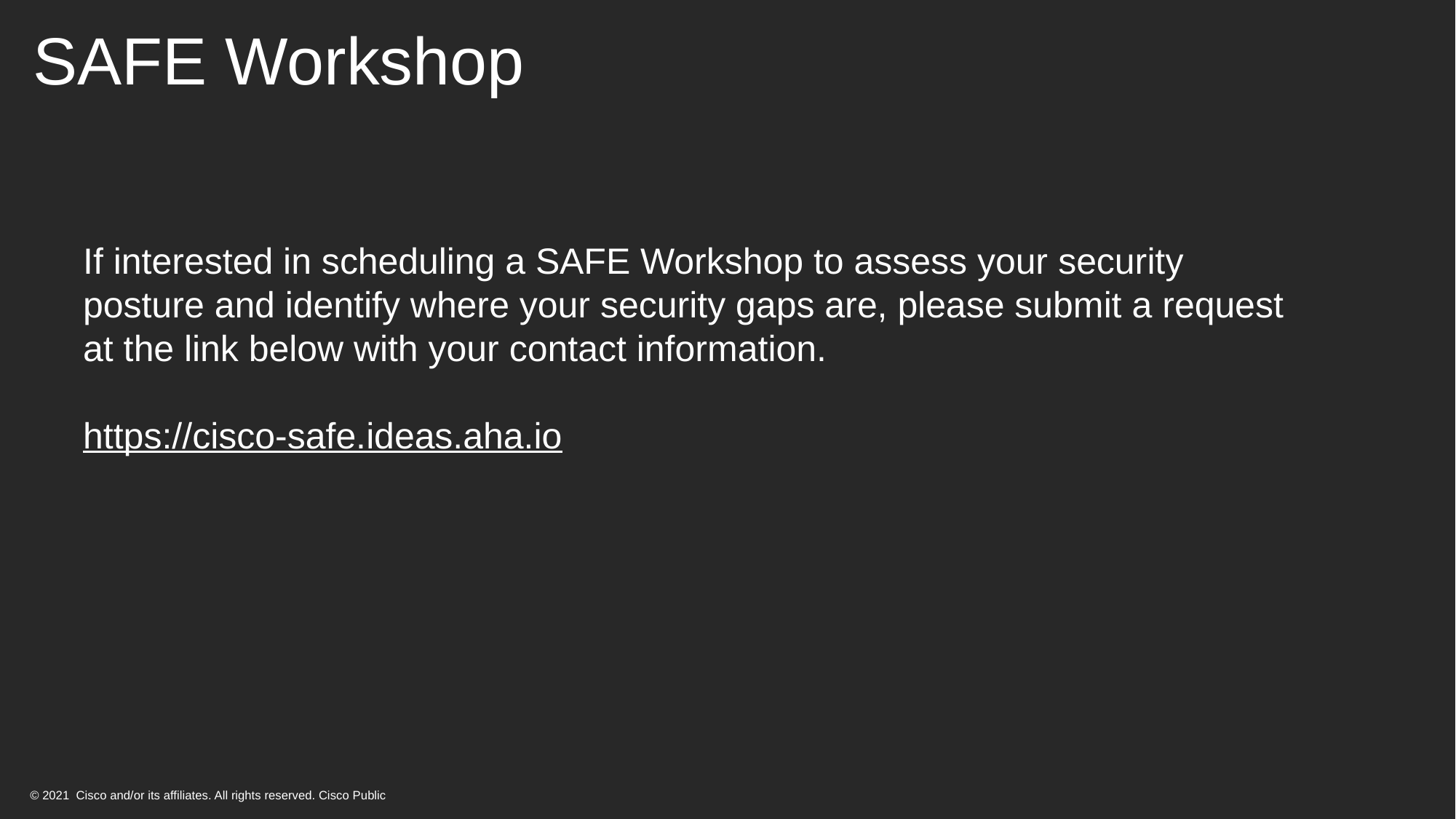

# SAFE Workshop
If interested in scheduling a SAFE Workshop to assess your security posture and identify where your security gaps are, please submit a request at the link below with your contact information.

https://cisco-safe.ideas.aha.io